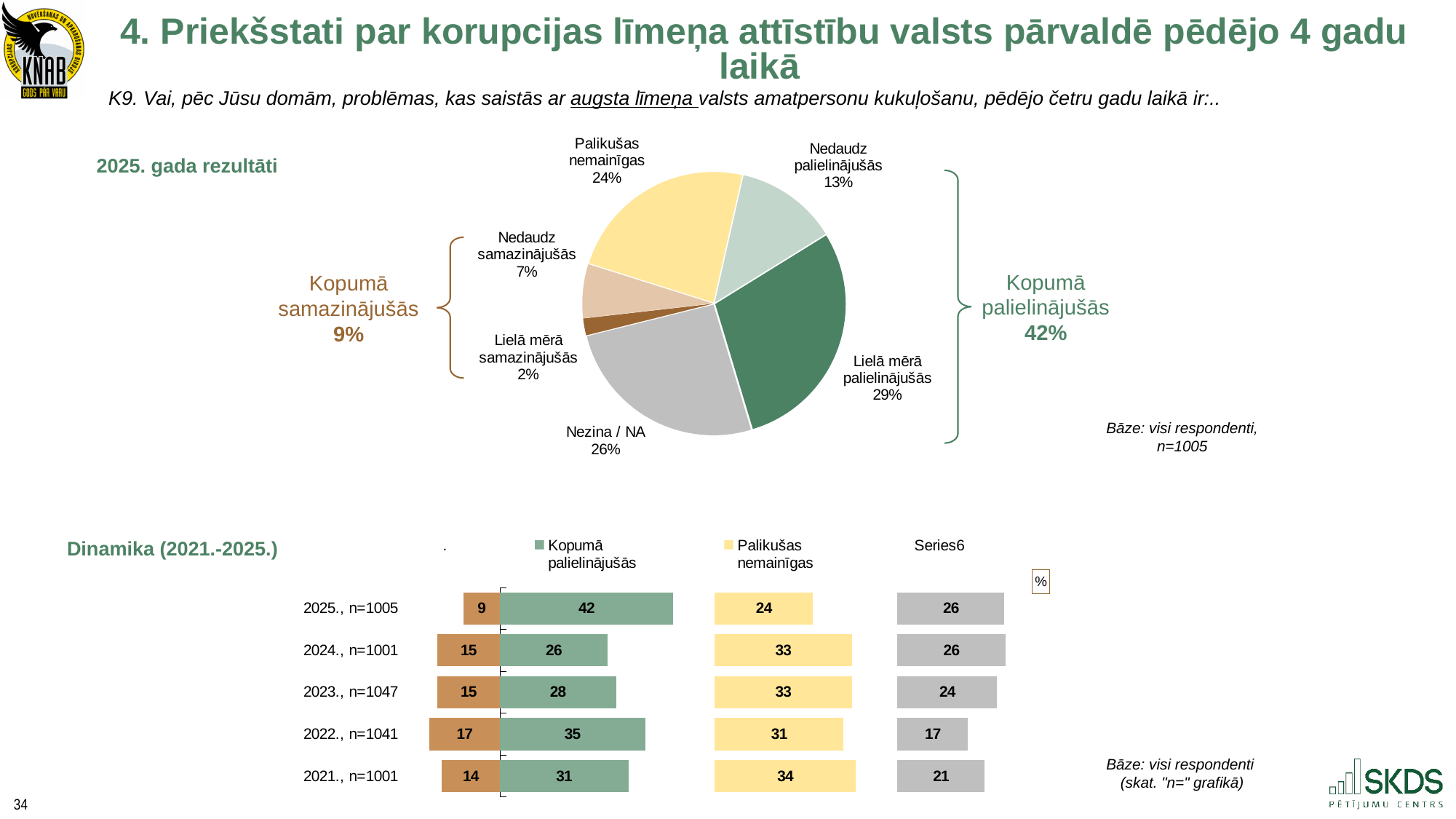

4. Priekšstati par korupcijas līmeņa attīstību valsts pārvaldē pēdējo 4 gadu laikā
K9. Vai, pēc Jūsu domām, problēmas, kas saistās ar augsta līmeņa valsts amatpersonu kukuļošanu, pēdējo četru gadu laikā ir:..

### Chart

| Category |  |
|---|---|
| Lielā mērā samazinājušās | 2.08955223880597 |
| Nedaudz samazinājušās | 6.666666666666667 |
| Palikušas nemainīgas | 23.681592039800996 |
| Nedaudz palielinājušās | 12.63681592039801 |
| Lielā mērā palielinājušās | 29.154228855721392 |
| Nezina / NA | 25.771144278606965 |
2025. gada rezultāti
Kopumā palielinājušās
42%
Kopumā samazinājušās
9%
Bāze: visi respondenti, n=1005
Dinamika (2021.-2025.)

### Chart: %

| Category | . | Kopumā
samazinājušās | Kopumā
palielinājušās |  | Palikušas
nemainīgas |  | Nezina / NA |
|---|---|---|---|---|---|---|---|
| 2025., n=1005 | 13.243781094527364 | 8.756218905472636 | 41.791044776119406 | 10.0 | 23.681592039800996 | 20.318407960199004 | 25.771144278606965 |
| 2024., n=1001 | 7.0 | 15.0 | 26.0 | 25.791044776119406 | 33.0 | 11.0 | 26.0 |
| 2023., n=1047 | 7.0 | 15.0 | 28.0 | 23.791044776119406 | 33.0 | 11.0 | 24.0 |
| 2022., n=1041 | 5.0 | 17.0 | 35.0 | 16.791044776119406 | 31.0 | 13.0 | 17.0 |
| 2021., n=1001 | 8.0 | 14.0 | 31.0 | 20.791044776119406 | 34.0 | 10.0 | 21.0 |
Bāze: visi respondenti
(skat. "n=" grafikā)